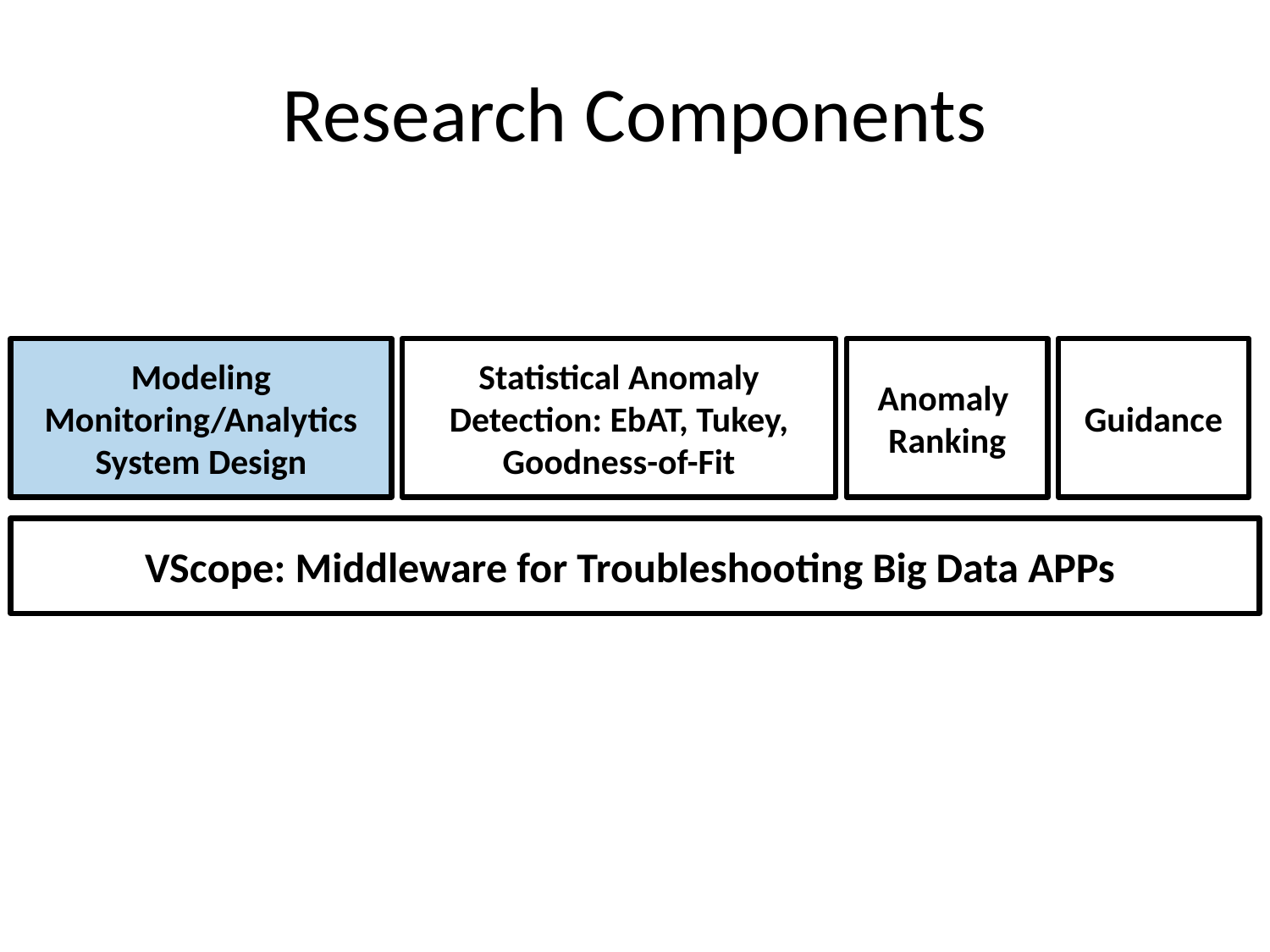

# Research Components
Modeling Monitoring/Analytics System Design
Statistical Anomaly Detection: EbAT, Tukey, Goodness-of-Fit
Anomaly
Ranking
Guidance
VScope: Middleware for Troubleshooting Big Data APPs